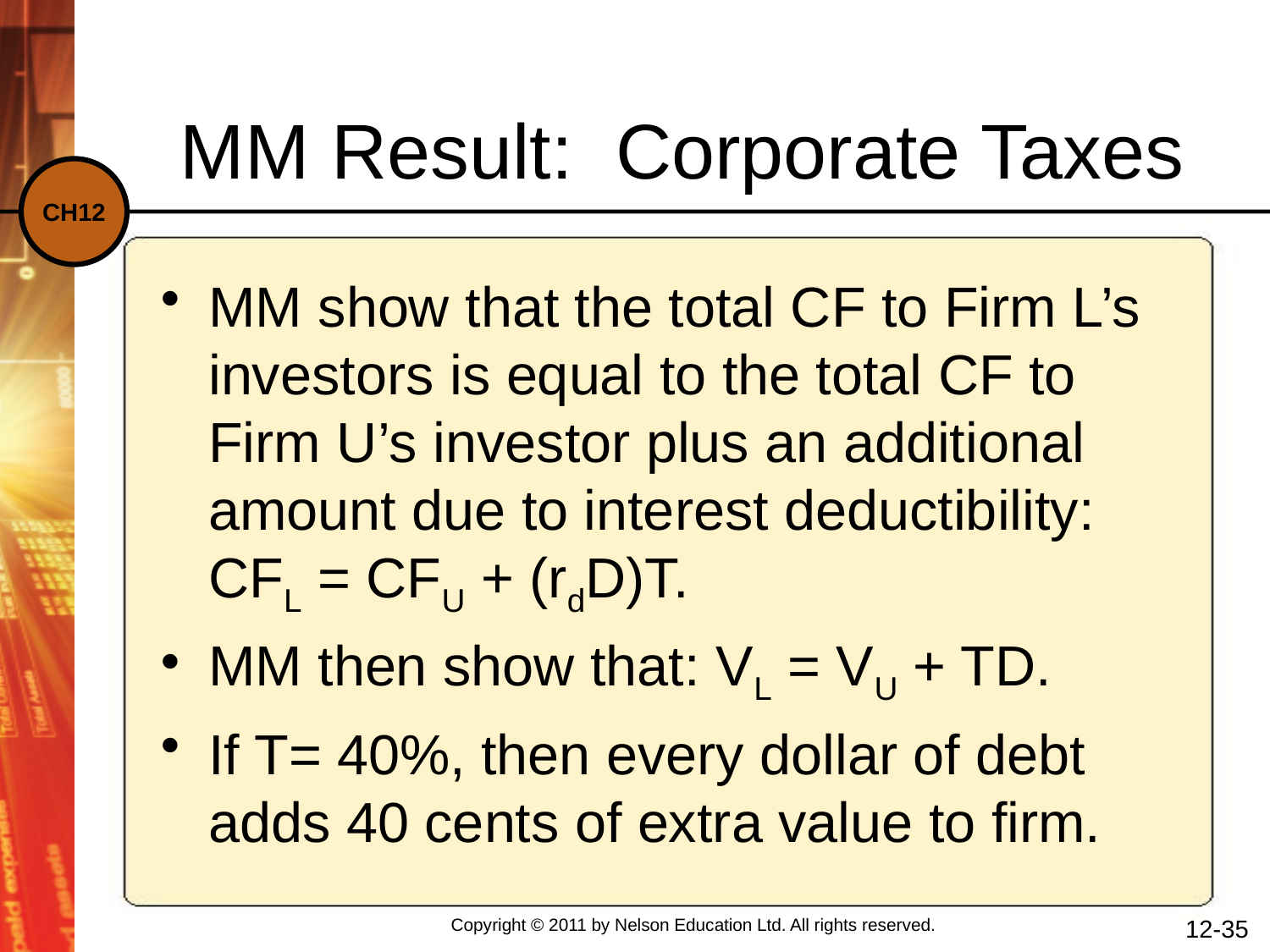

MM Result:  Corporate Taxes
MM show that the total CF to Firm L’s investors is equal to the total CF to Firm U’s investor plus an additional amount due to interest deductibility: CFL = CFU + (rdD)T.
MM then show that: VL = VU + TD.
If T= 40%, then every dollar of debt adds 40 cents of extra value to firm.
12-35
Copyright © 2011 by Nelson Education Ltd. All rights reserved.